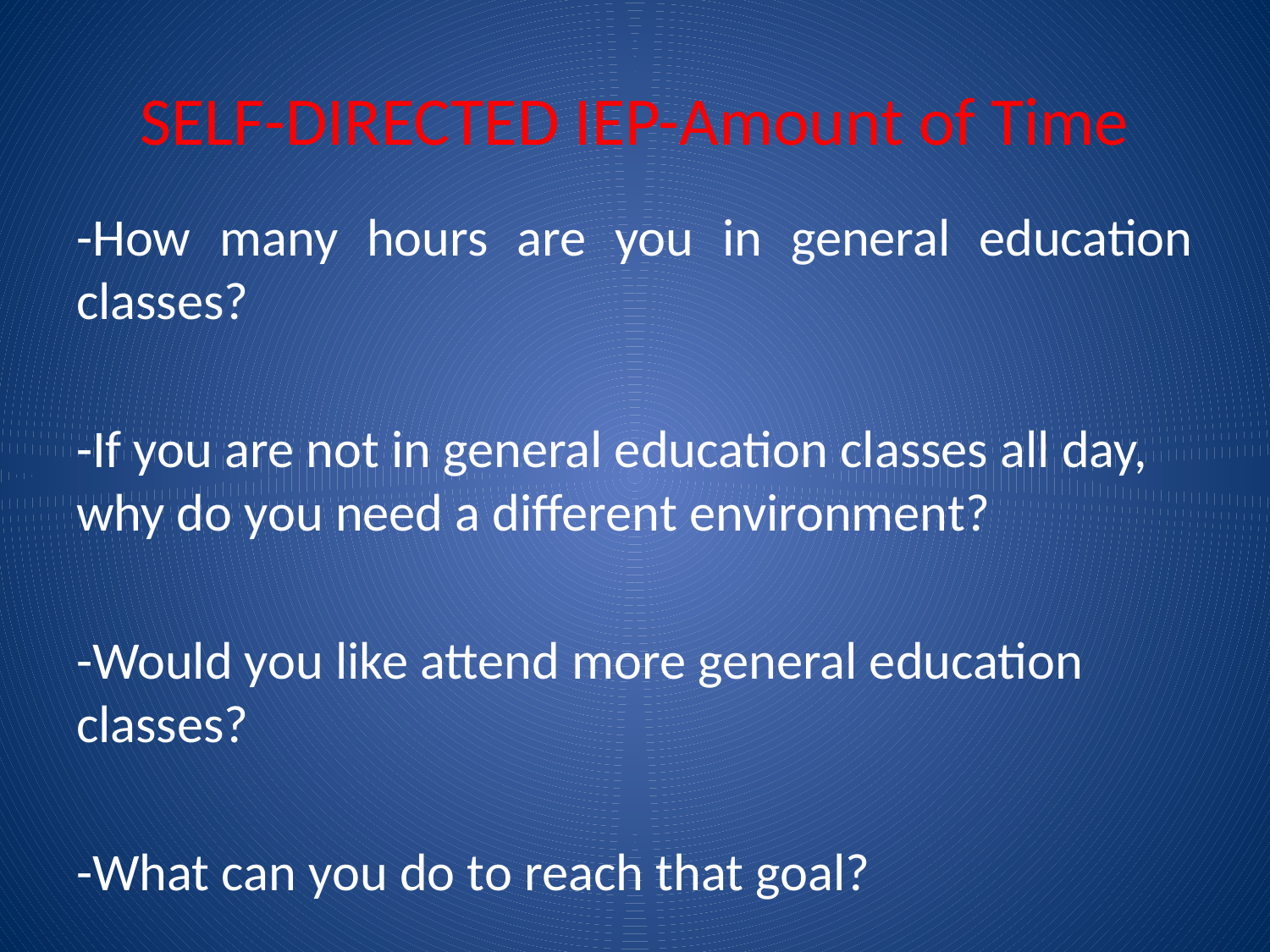

# SELF-DIRECTED IEP-Amount of Time
-How many hours are you in general education classes?

-If you are not in general education classes all day, why do you need a different environment?

-Would you like attend more general education classes?

-What can you do to reach that goal?